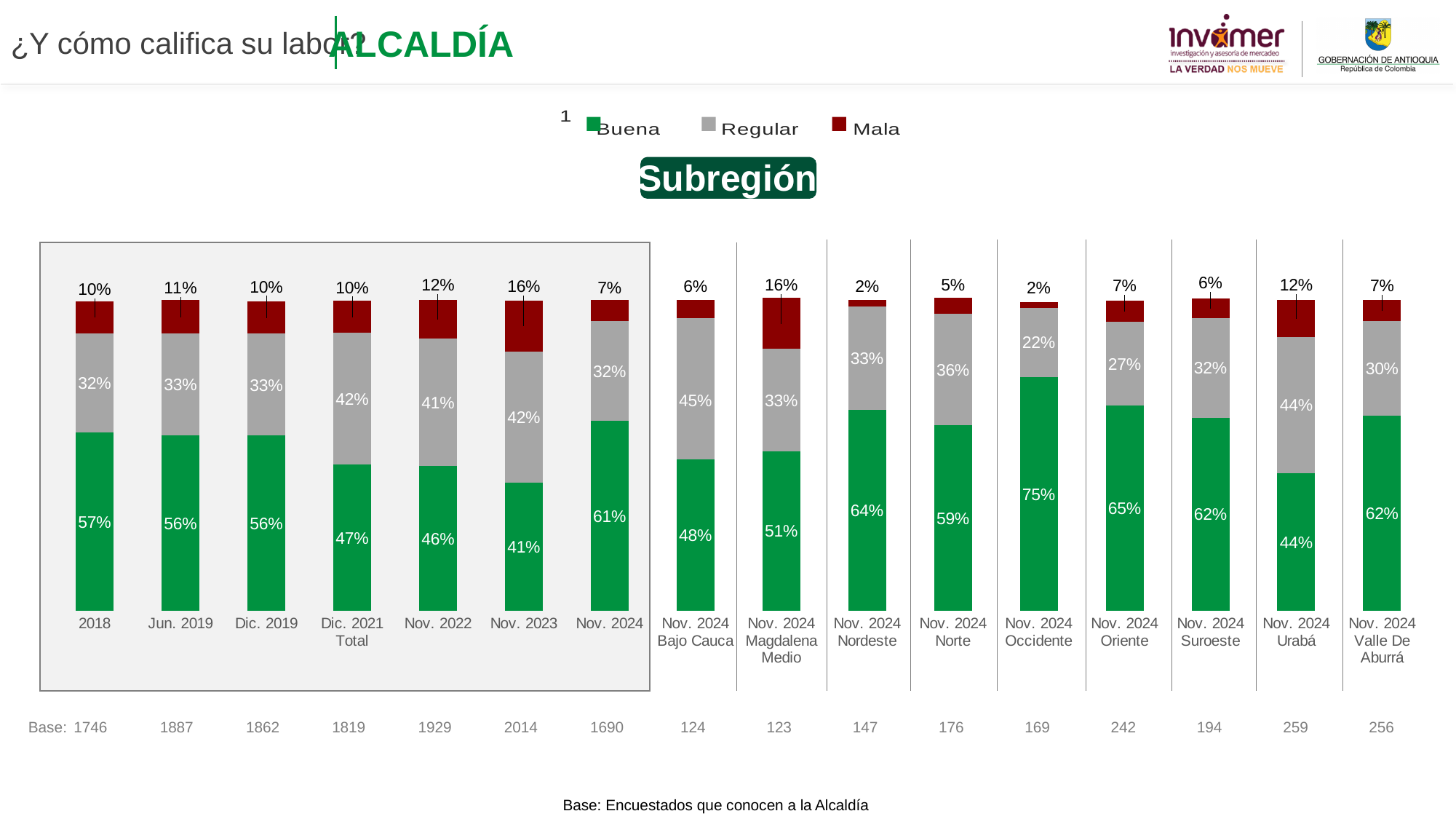

ALCALDÍA
¿Y cómo califica su labor?

[unsupported chart]

Subregión

### Chart

| Category | Buena | Regular | Mala |
|---|---|---|---|
| 2018 | 0.5702391967285863 | 0.31682784612408627 | 0.10062969331830382 |
| Jun. 2019 | 0.5595159216556854 | 0.32624066785117756 | 0.10729586836737676 |
| Dic. 2019 | 0.5596995234530144 | 0.3252848565501067 | 0.10363143435382381 |
| Dic. 2021 | 0.4665139626022157 | 0.4208125688548968 | 0.10284434428543478 |
| Nov. 2022 | 0.4620902991026989 | 0.4086973877284617 | 0.12197846089714463 |
| Nov. 2023 | 0.4085584636666275 | 0.4191327574421995 | 0.164193005783134 |
| Nov. 2024 | 0.6070911118191258 | 0.3174087488491748 | 0.069172000991538 |
| Nov. 2024 | 0.4826366873797582 | 0.45202960189955604 | 0.05857088153538446 |
| Nov. 2024 | 0.5104477360939941 | 0.3257388076040907 | 0.16381345630191502 |
| Nov. 2024 | 0.6426980211032265 | 0.33035279917046645 | 0.020606240194657087 |
| Nov. 2024 | 0.5920487758394527 | 0.3574522989392343 | 0.0504989252213135 |
| Nov. 2024 | 0.7466362751423232 | 0.22147013697441512 | 0.018835023544589585 |
| Nov. 2024 | 0.6549897745570358 | 0.2689048599267244 | 0.06600826689260945 |
| Nov. 2024 | 0.6164888105062468 | 0.3189328586650806 | 0.061990983292175415 |
| Nov. 2024 | 0.43966839142887065 | 0.4358978117191638 | 0.11674189863833702 |
| Nov. 2024 | 0.6231704645072694 | 0.30348045106292 | 0.06743849575867626 |
Base:
| 1746 | 1887 | 1862 | 1819 | 1929 | 2014 | 1690 | 124 | 123 | 147 | 176 | 169 | 242 | 194 | 259 | 256 |
| --- | --- | --- | --- | --- | --- | --- | --- | --- | --- | --- | --- | --- | --- | --- | --- |
Base: Encuestados que conocen a la Alcaldía